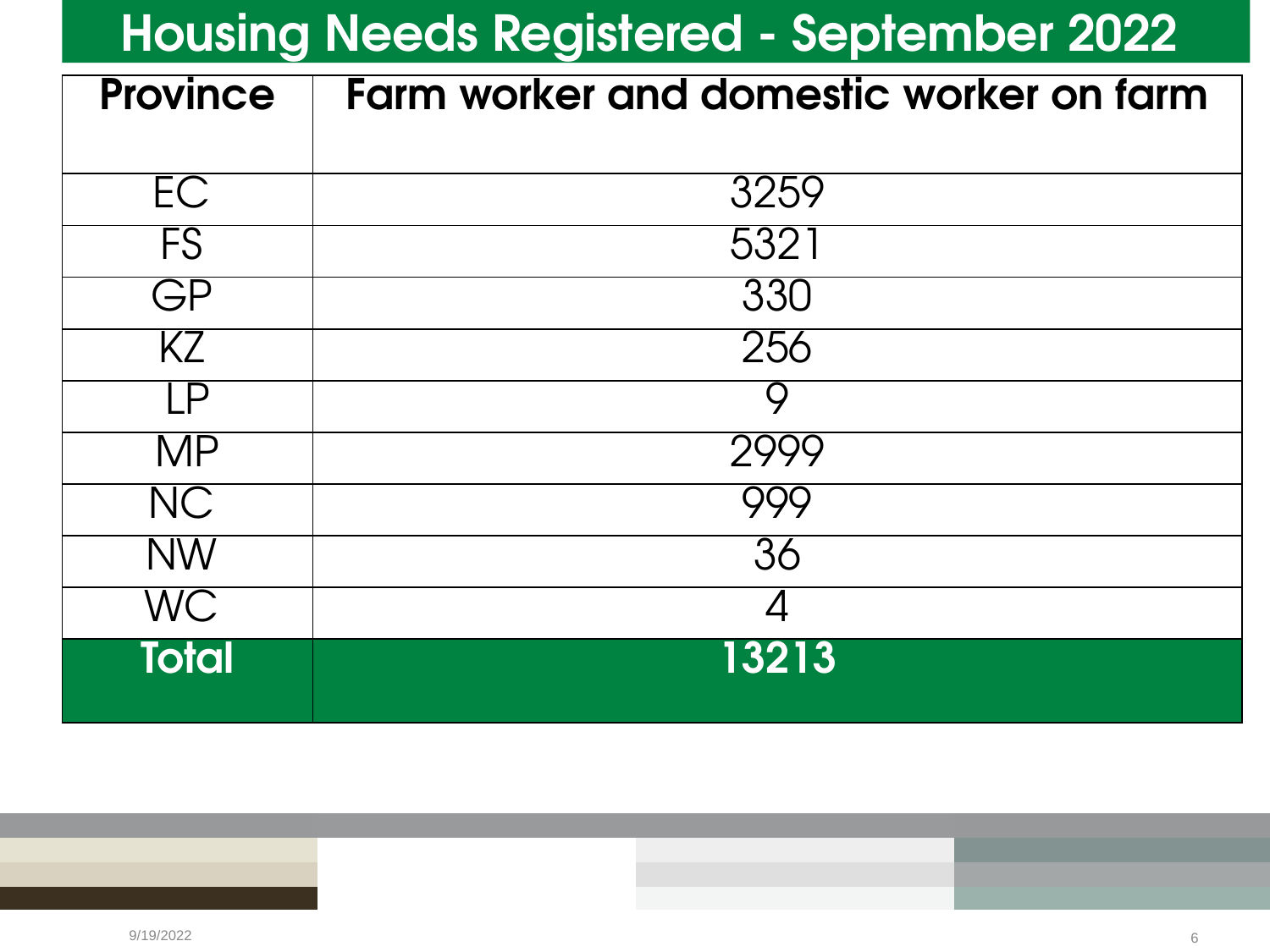

# Housing Needs Registered - September 2022
| Province | Farm worker and domestic worker on farm |
| --- | --- |
| EC | 3259 |
| FS | 5321 |
| GP | 330 |
| KZ | 256 |
| LP | 9 |
| MP | 2999 |
| NC | 999 |
| NW | 36 |
| WC | 4 |
| Total | 13213 |
9/19/2022

6